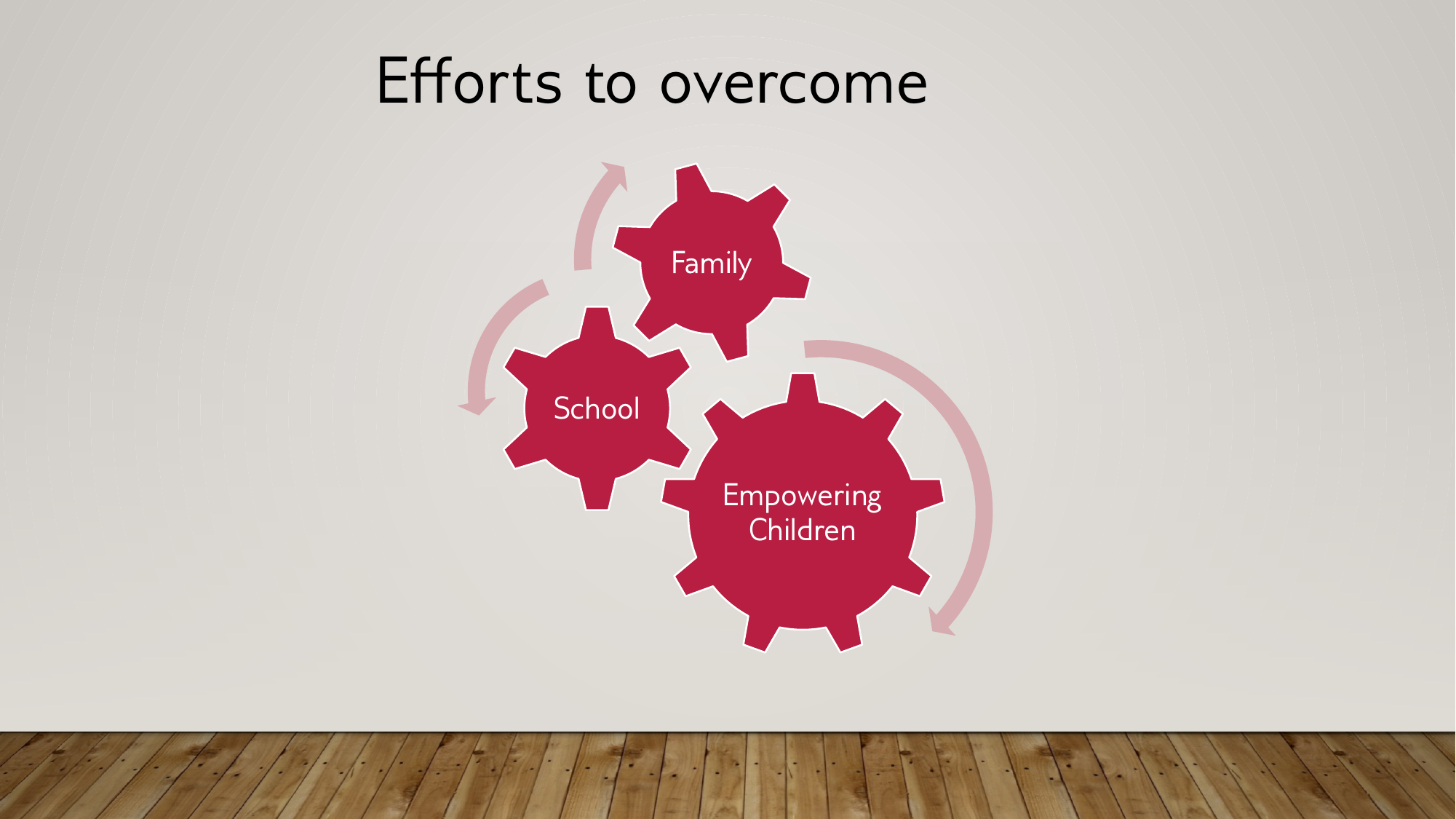

# Efforts to overcome
Empowering Children
School
Family